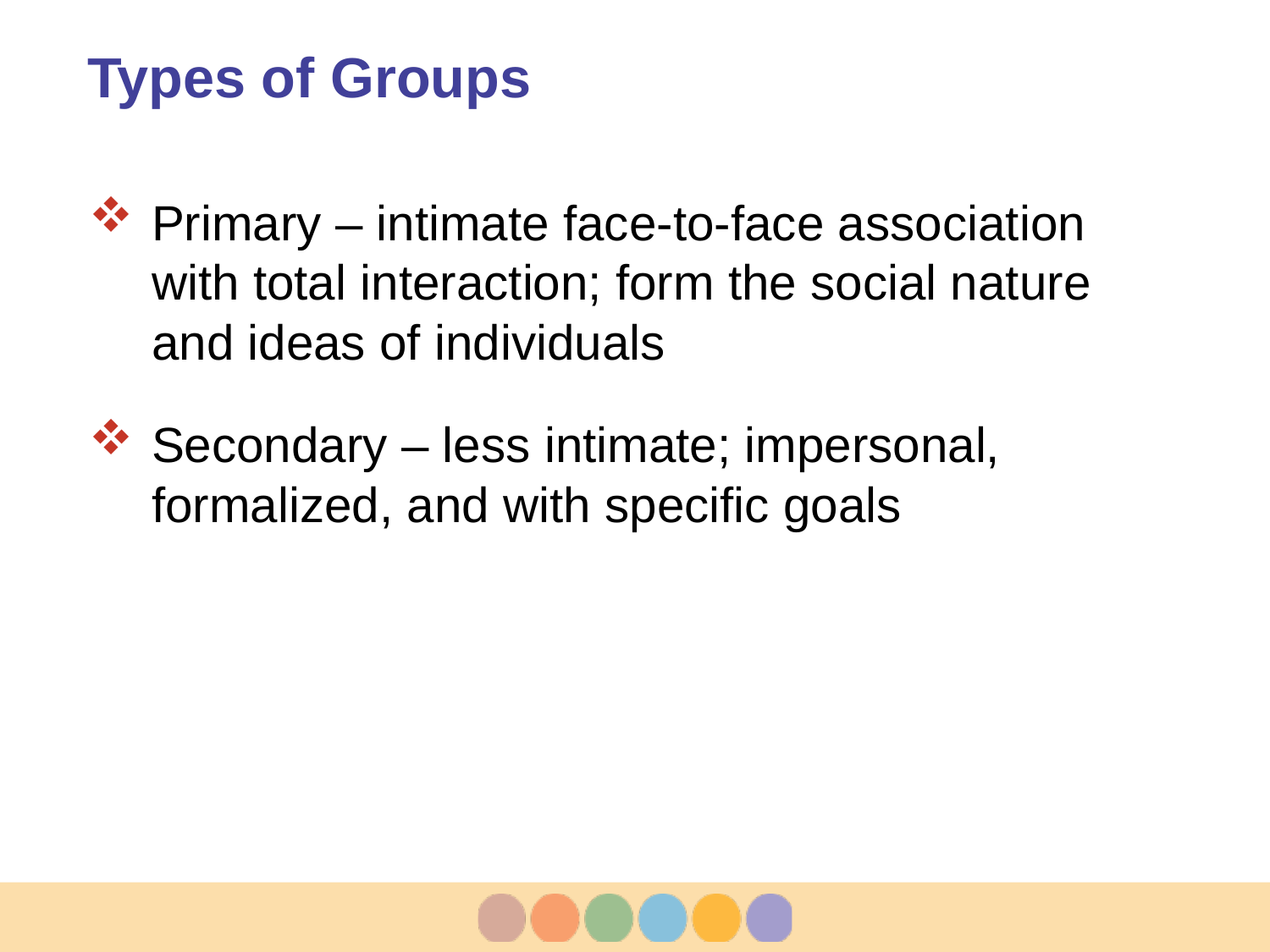

# Types of Groups
Primary – intimate face-to-face association with total interaction; form the social nature and ideas of individuals
Secondary – less intimate; impersonal, formalized, and with specific goals